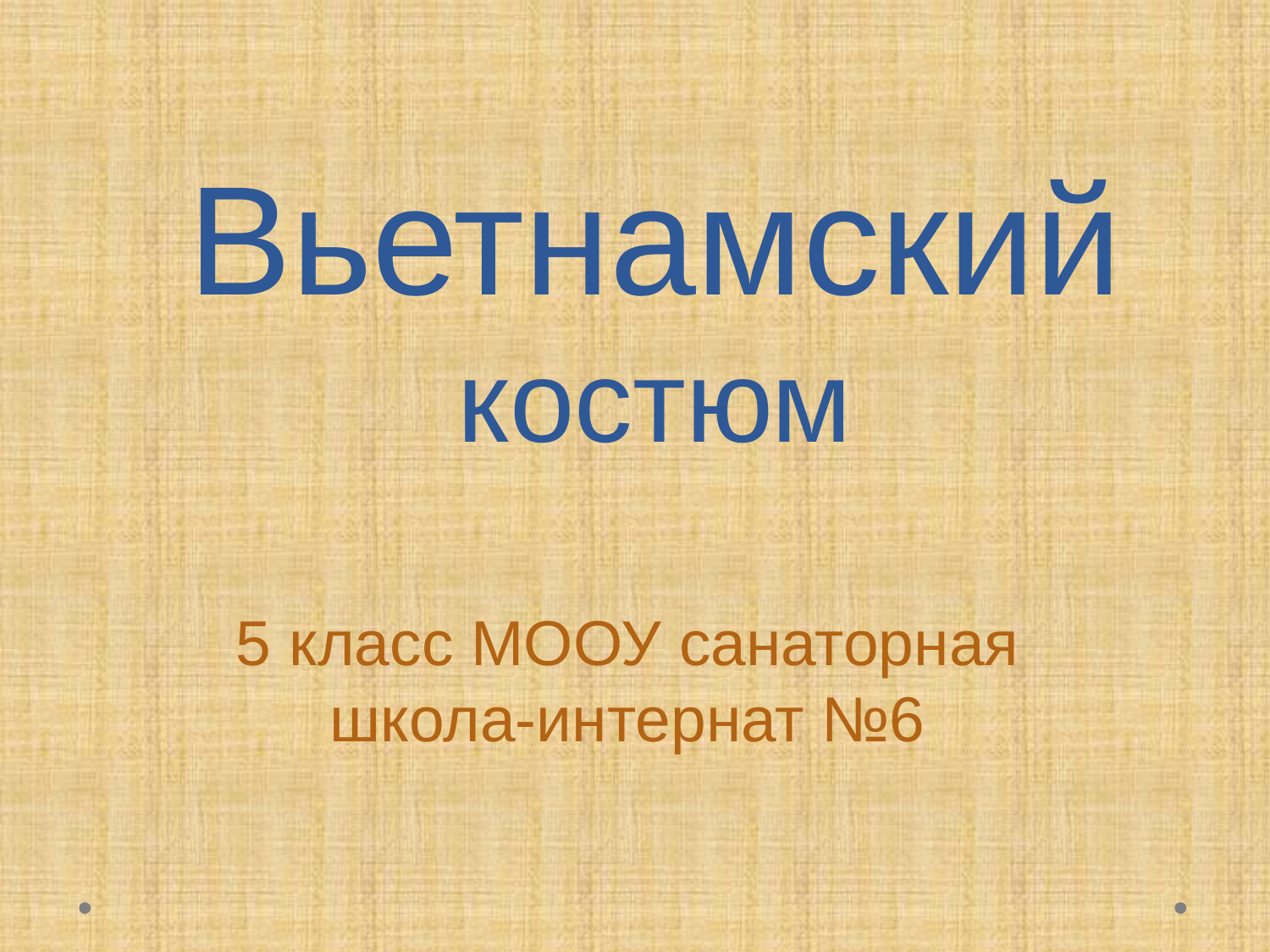

# Вьетнамский костюм
5 класс МООУ санаторная школа-интернат №6